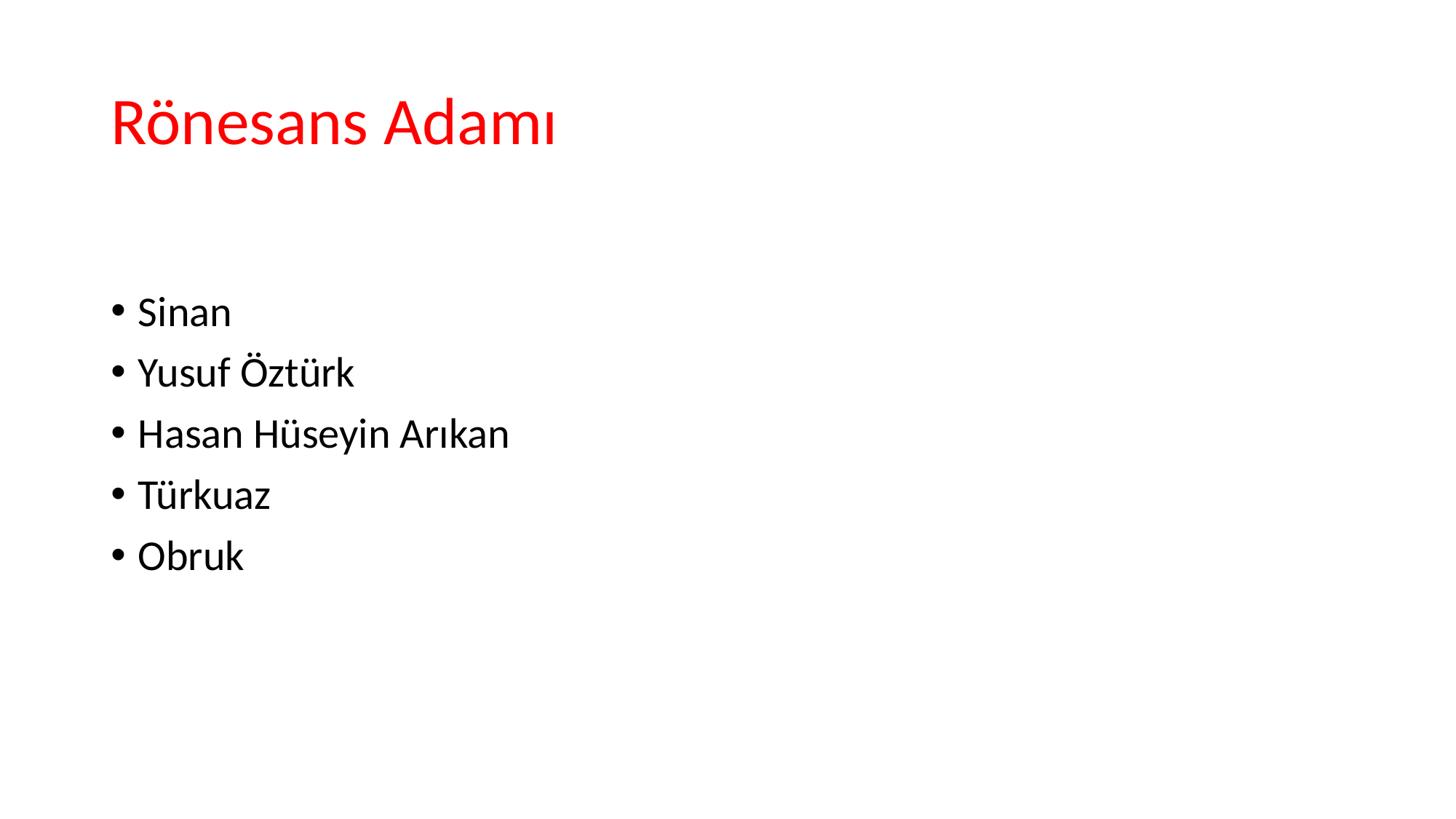

# Rönesans Adamı

Sinan
Yusuf Öztürk
Hasan Hüseyin Arıkan
Türkuaz
Obruk